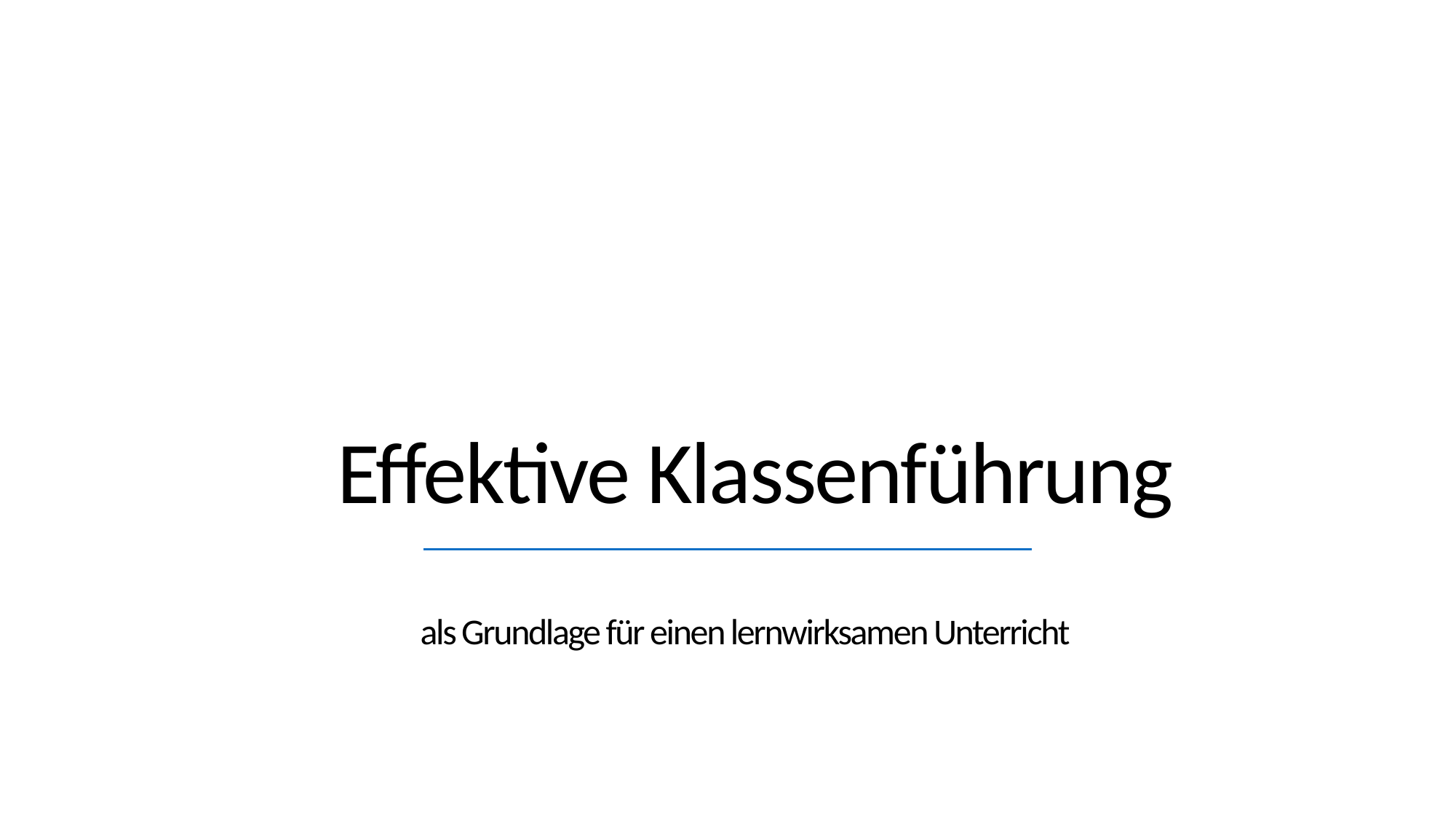

Effektive Klassenführung
als Grundlage für einen lernwirksamen Unterricht